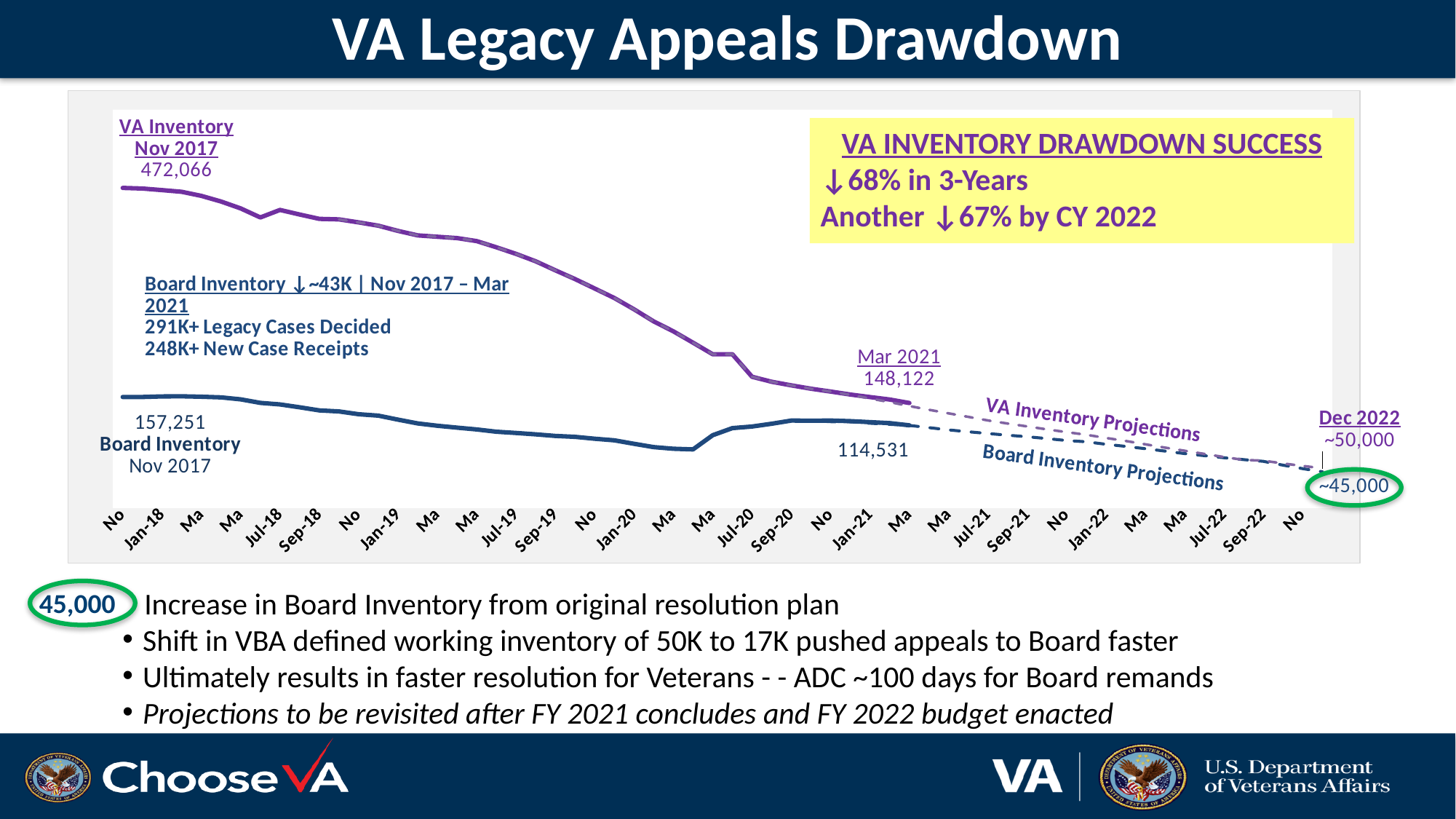

# VA Legacy Appeals Drawdown

[unsupported chart]

VA INVENTORY DRAWDOWN SUCCESS
↓68% in 3-Years
Another ↓67% by CY 2022

               Increase in Board Inventory from original resolution plan
Shift in VBA defined working inventory of 50K to 17K pushed appeals to Board faster
Ultimately results in faster resolution for Veterans - - ADC ~100 days for Board remands
Projections to be revisited after FY 2021 concludes and FY 2022 budget enacted

45,000